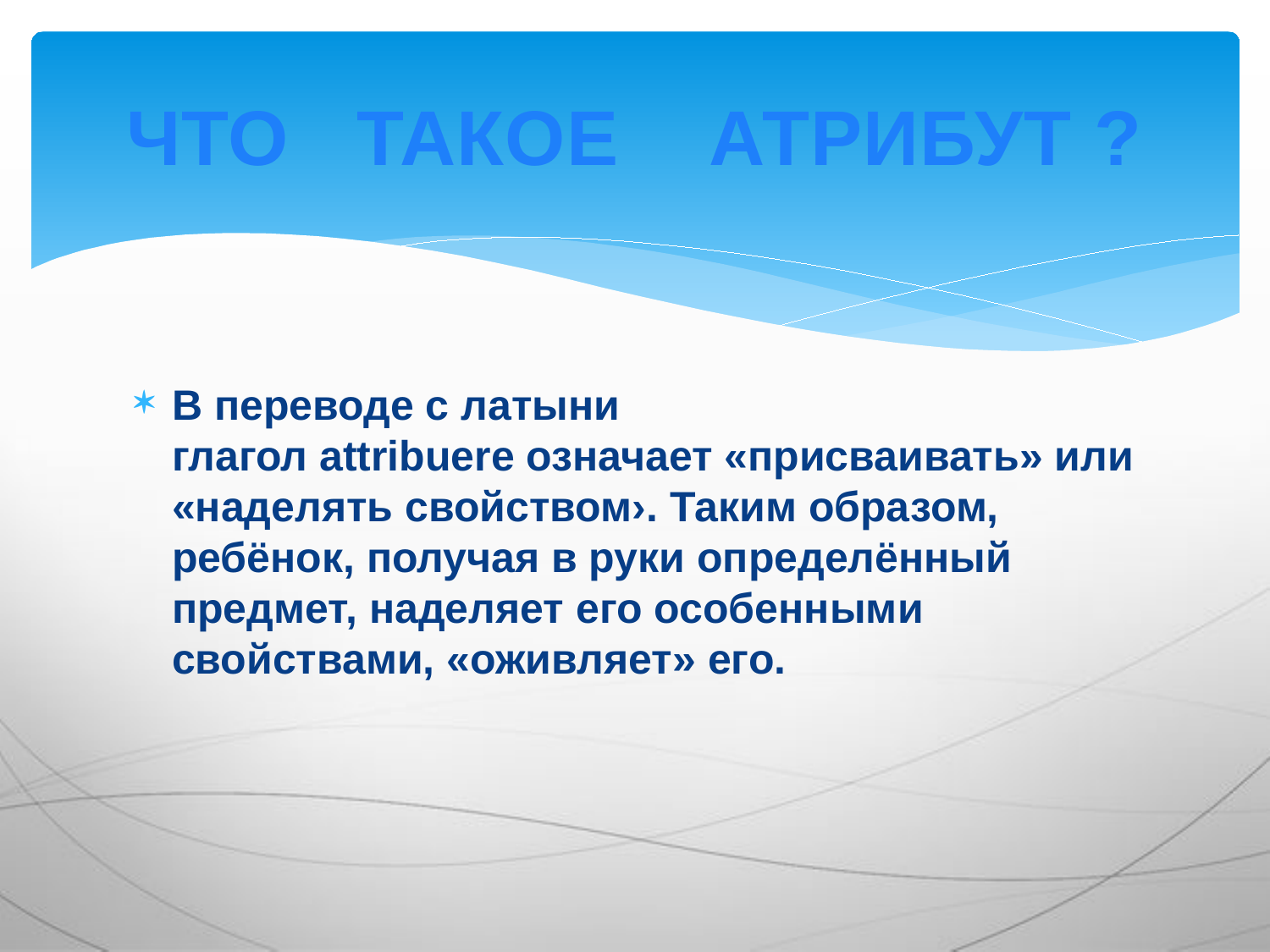

# ЧТО   ТАКОЕ    АТРИБУТ ?
В переводе с латыни глагол attribuere означает «присваивать» или «наделять свойством›. Таким образом, ребёнок, получая в руки определённый предмет, наделяет его особенными свойствами, «оживляет» его.